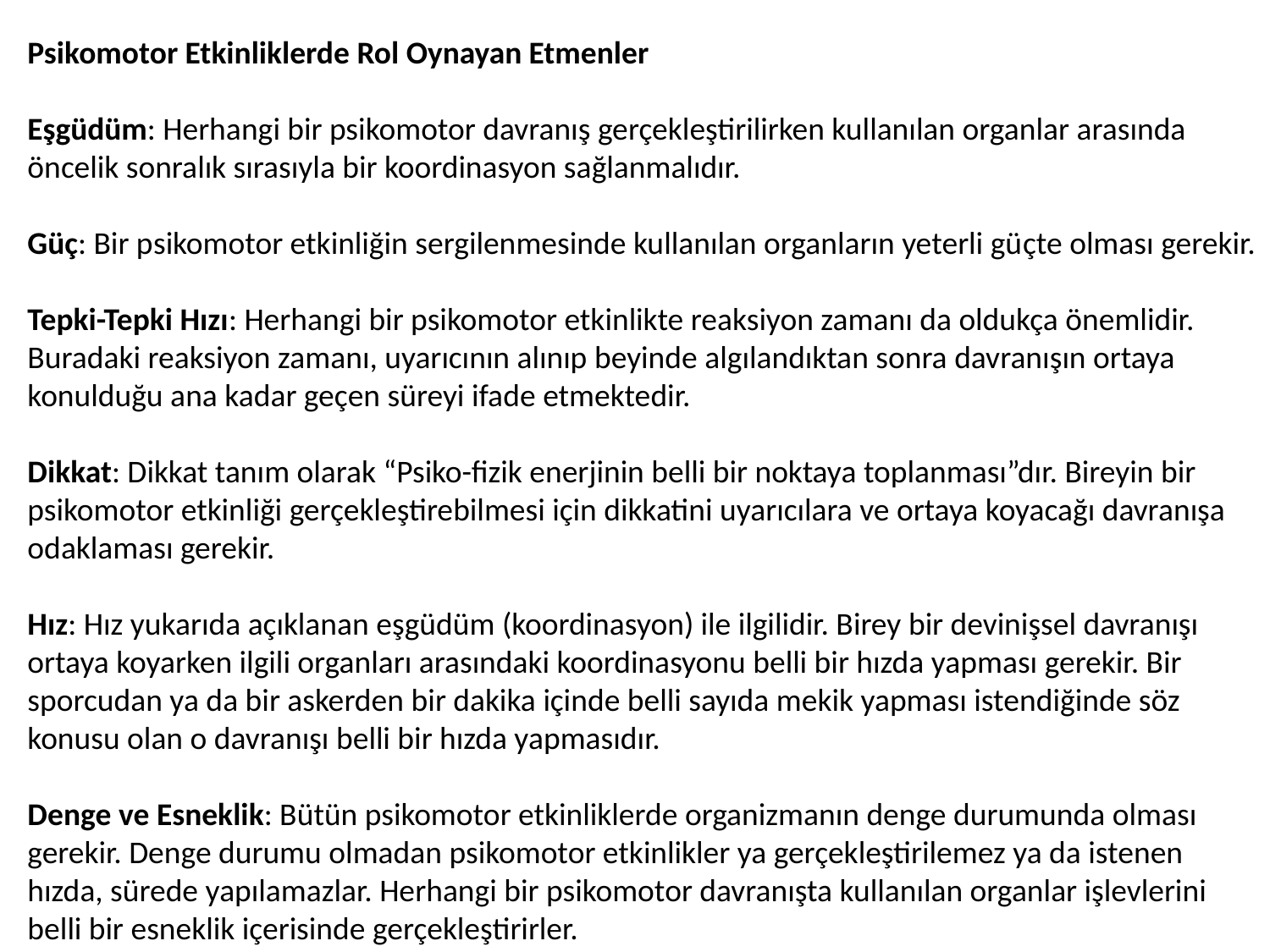

Psikomotor Etkinliklerde Rol Oynayan Etmenler
Eşgüdüm: Herhangi bir psikomotor davranış gerçekleştirilirken kullanılan organlar arasında öncelik sonralık sırasıyla bir koordinasyon sağlanmalıdır.
Güç: Bir psikomotor etkinliğin sergilenmesinde kullanılan organların yeterli güçte olması gerekir.
Tepki-Tepki Hızı: Herhangi bir psikomotor etkinlikte reaksiyon zamanı da oldukça önemlidir. Buradaki reaksiyon zamanı, uyarıcının alınıp beyinde algılandıktan sonra davranışın ortaya konulduğu ana kadar geçen süreyi ifade etmektedir.
Dikkat: Dikkat tanım olarak “Psiko-fizik enerjinin belli bir noktaya toplanması”dır. Bireyin bir psikomotor etkinliği gerçekleştirebilmesi için dikkatini uyarıcılara ve ortaya koyacağı davranışa odaklaması gerekir.
Hız: Hız yukarıda açıklanan eşgüdüm (koordinasyon) ile ilgilidir. Birey bir devinişsel davranışı ortaya koyarken ilgili organları arasındaki koordinasyonu belli bir hızda yapması gerekir. Bir sporcudan ya da bir askerden bir dakika içinde belli sayıda mekik yapması istendiğinde söz konusu olan o davranışı belli bir hızda yapmasıdır.
Denge ve Esneklik: Bütün psikomotor etkinliklerde organizmanın denge durumunda olması gerekir. Denge durumu olmadan psikomotor etkinlikler ya gerçekleştirilemez ya da istenen hızda, sürede yapılamazlar. Herhangi bir psikomotor davranışta kullanılan organlar işlevlerini belli bir esneklik içerisinde gerçekleştirirler.